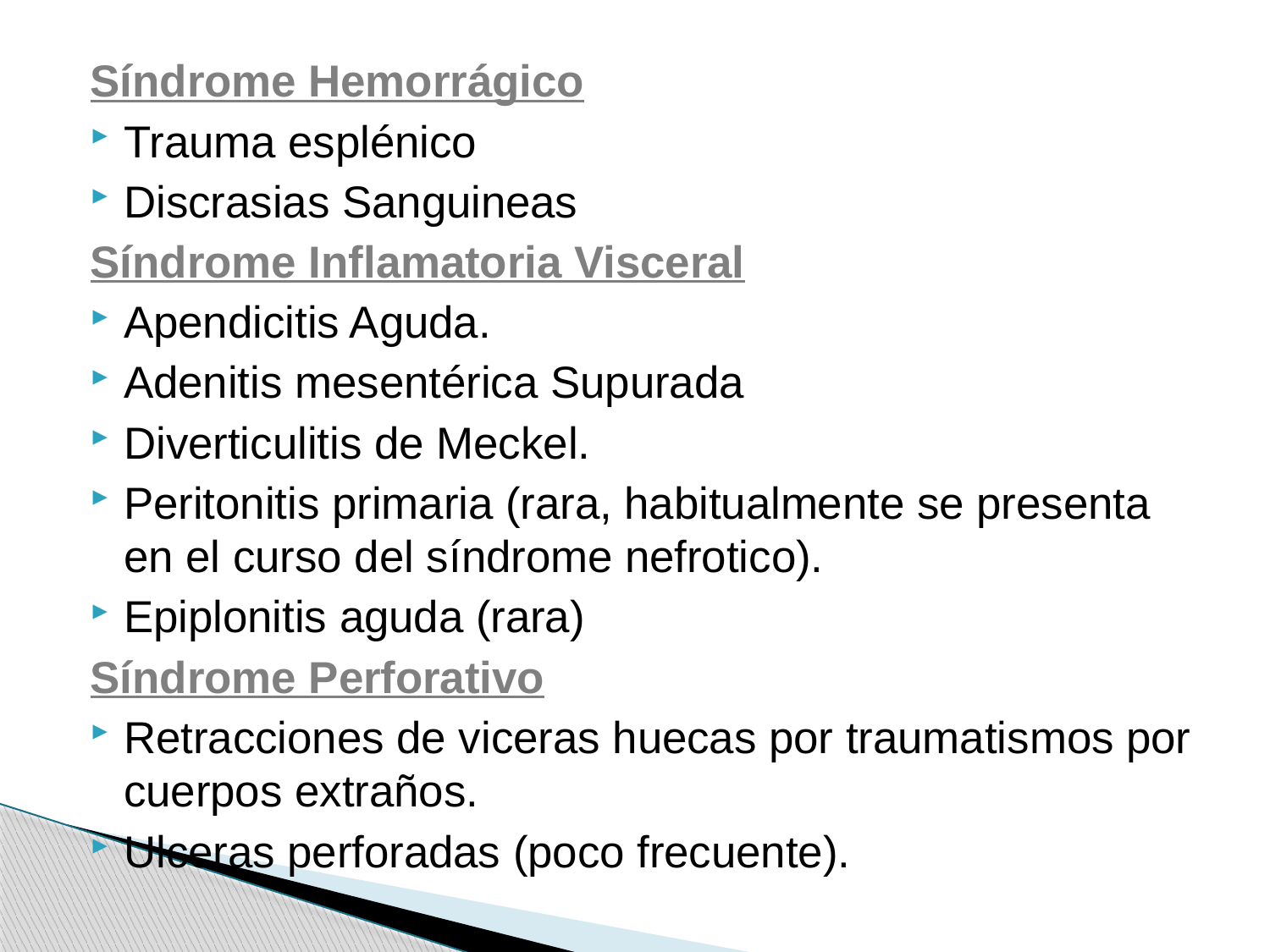

Síndrome Hemorrágico
Trauma esplénico
Discrasias Sanguineas
Síndrome Inflamatoria Visceral
Apendicitis Aguda.
Adenitis mesentérica Supurada
Diverticulitis de Meckel.
Peritonitis primaria (rara, habitualmente se presenta en el curso del síndrome nefrotico).
Epiplonitis aguda (rara)
Síndrome Perforativo
Retracciones de viceras huecas por traumatismos por cuerpos extraños.
Ulceras perforadas (poco frecuente).